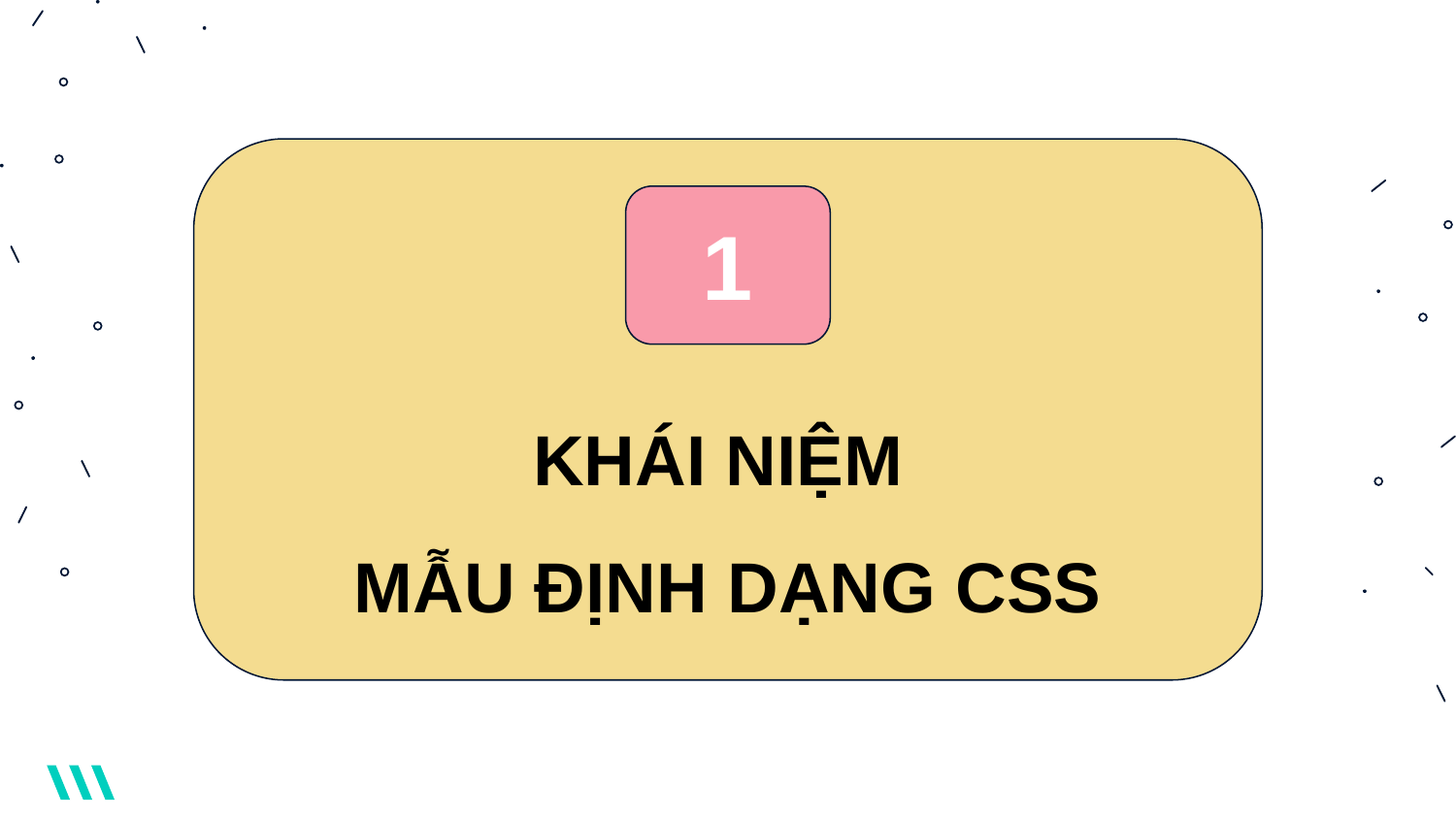

1

KHÁI NIỆM
MẪU ĐỊNH DẠNG CSS